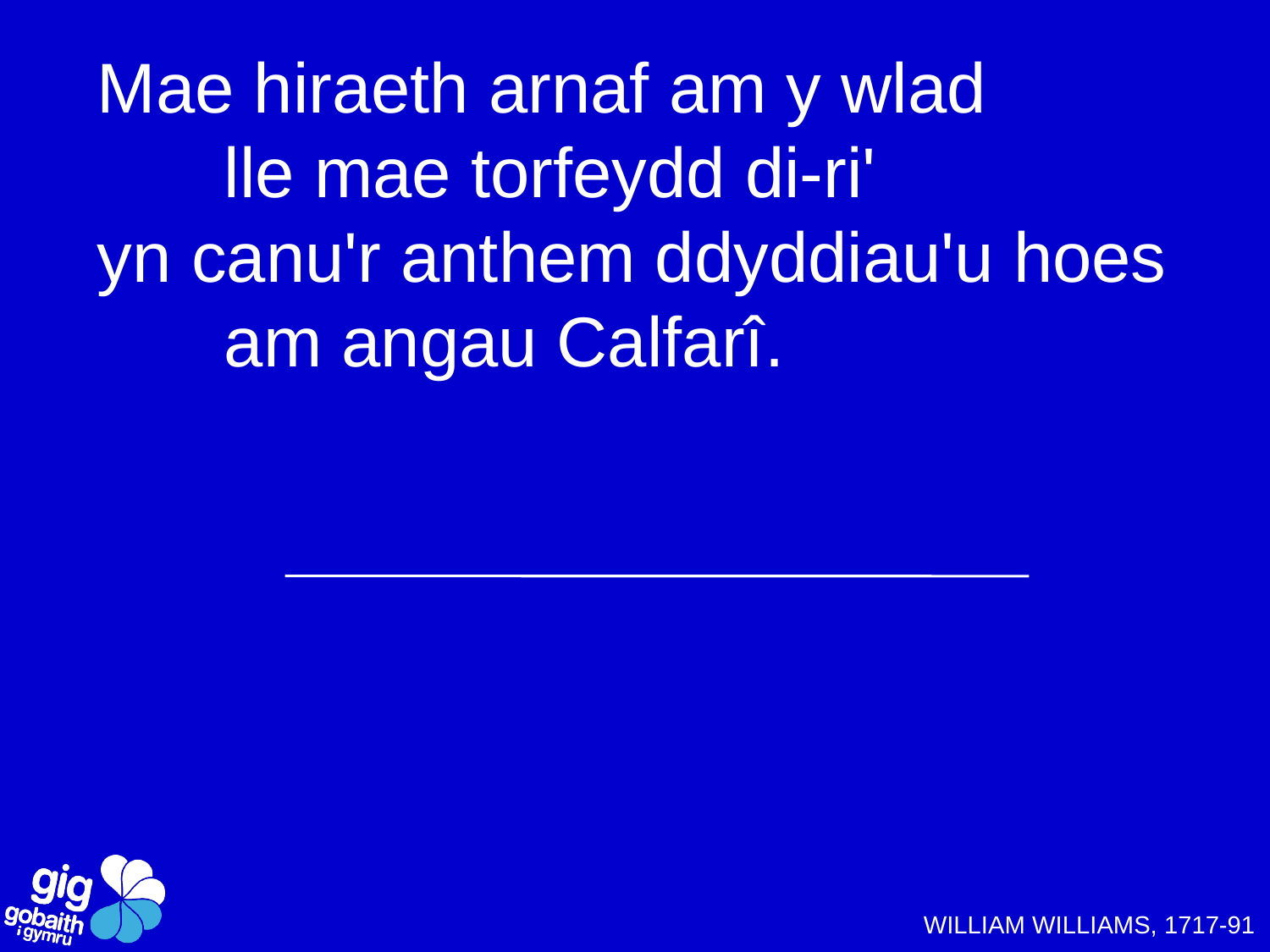

Mae hiraeth arnaf am y wlad
	lle mae torfeydd di-ri'
yn canu'r anthem ddyddiau'u hoes
	am angau Calfarî.
WILLIAM WILLIAMS, 1717-91